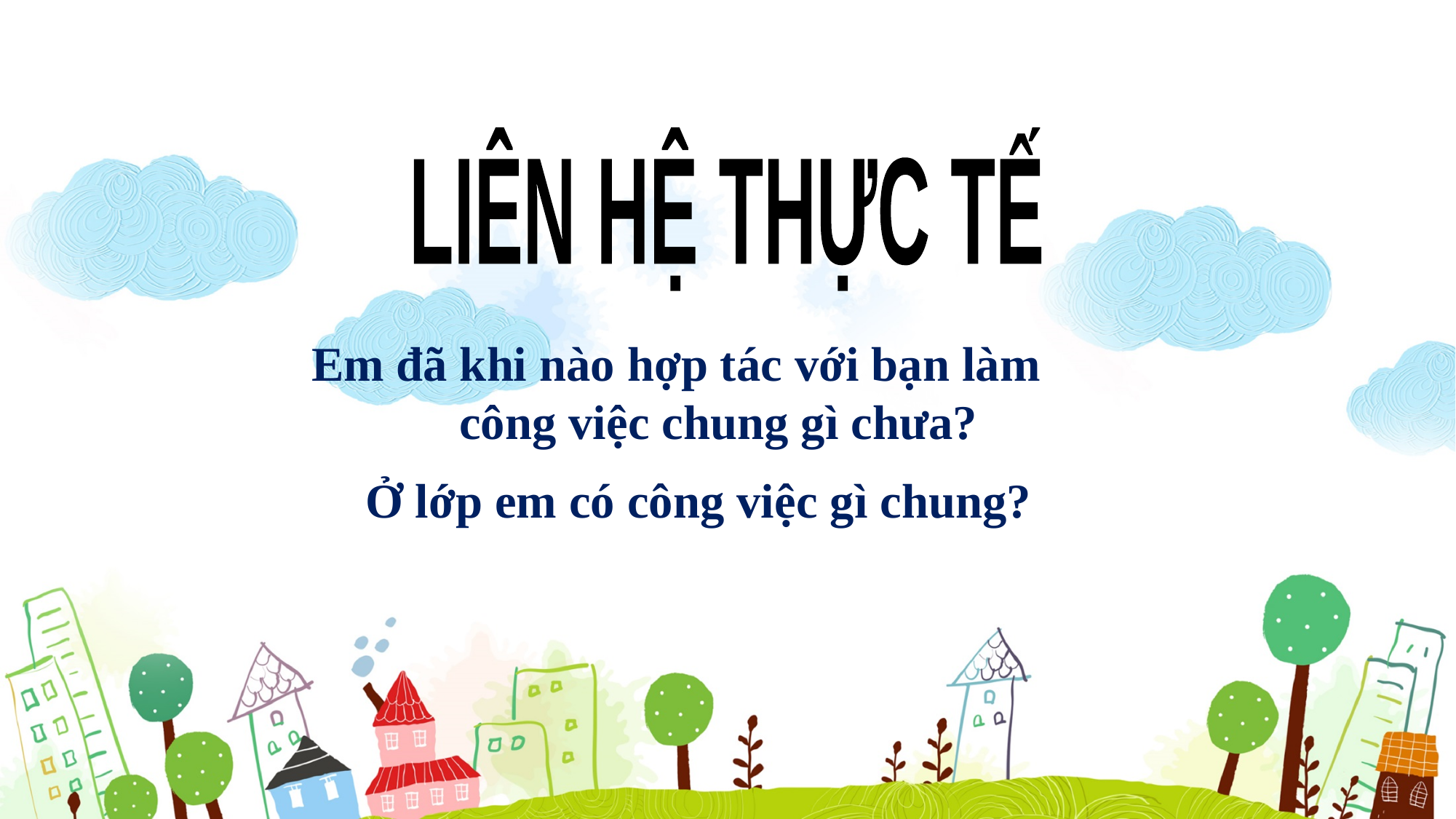

LIÊN HỆ THỰC TẾ
Em đã khi nào hợp tác với bạn làm         công việc chung gì chưa?
Ở lớp em có công việc gì chung?